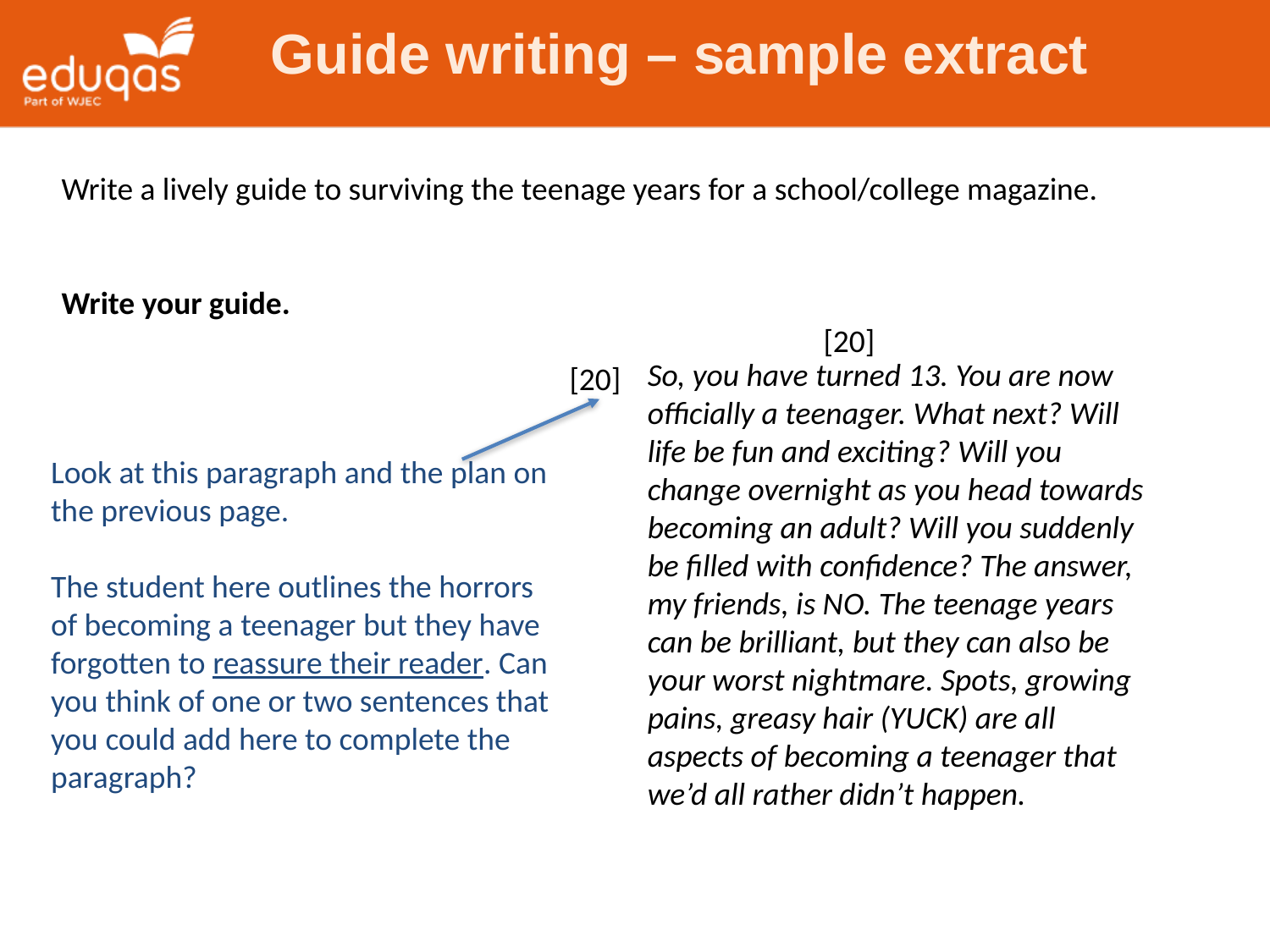

Guide writing – sample extract
Write a lively guide to surviving the teenage years for a school/college magazine.

Write your guide. 													[20]
				[20]

So, you have turned 13. You are now officially a teenager. What next? Will life be fun and exciting? Will you change overnight as you head towards becoming an adult? Will you suddenly be filled with confidence? The answer, my friends, is NO. The teenage years can be brilliant, but they can also be your worst nightmare. Spots, growing pains, greasy hair (YUCK) are all aspects of becoming a teenager that we’d all rather didn’t happen.
Look at this paragraph and the plan on the previous page.

The student here outlines the horrors of becoming a teenager but they have forgotten to reassure their reader. Can you think of one or two sentences that you could add here to complete the paragraph?